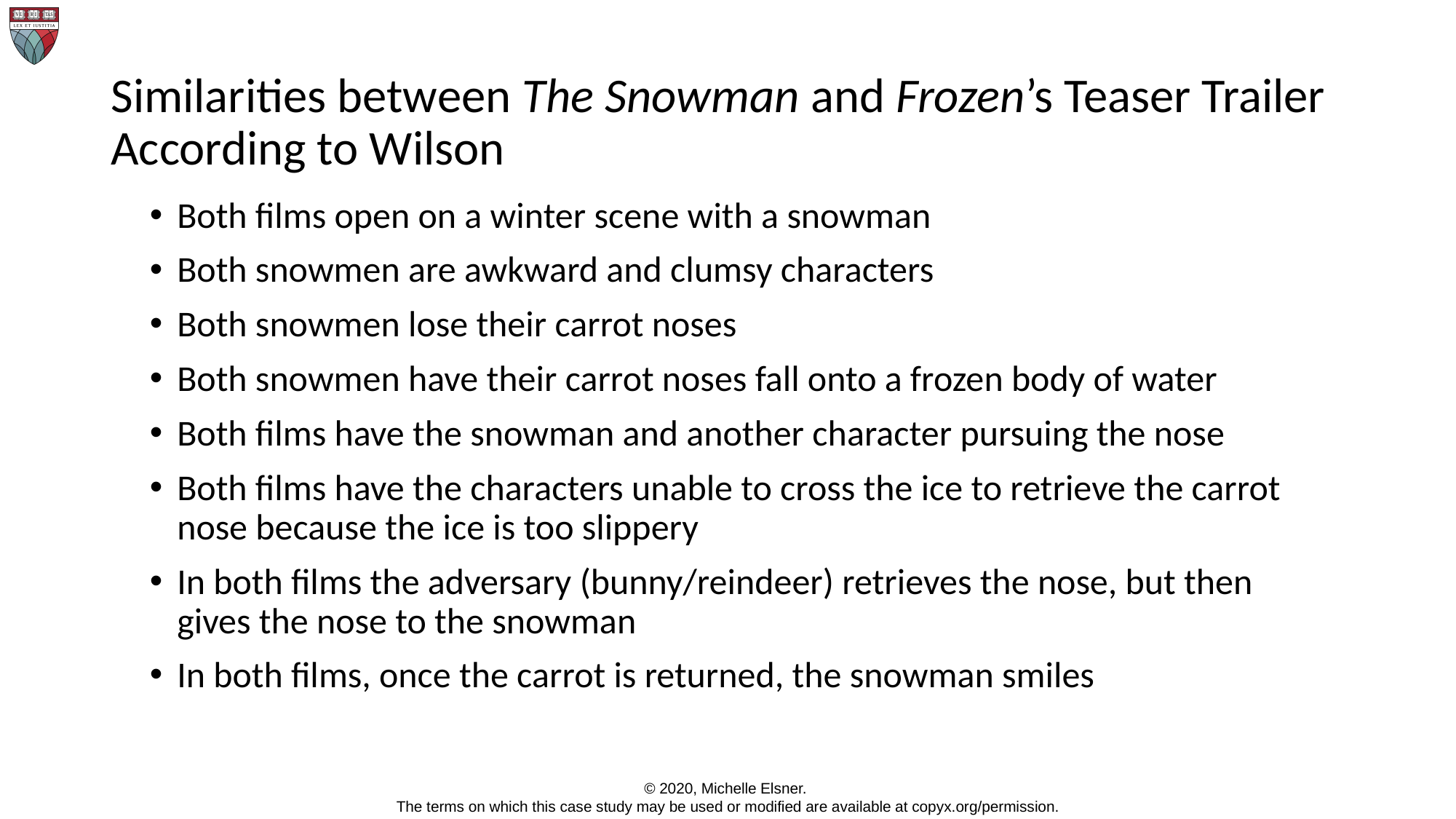

# Similarities between The Snowman and Frozen’s Teaser Trailer According to Wilson
Both films open on a winter scene with a snowman
Both snowmen are awkward and clumsy characters
Both snowmen lose their carrot noses
Both snowmen have their carrot noses fall onto a frozen body of water
Both films have the snowman and another character pursuing the nose
Both films have the characters unable to cross the ice to retrieve the carrot nose because the ice is too slippery
In both films the adversary (bunny/reindeer) retrieves the nose, but then gives the nose to the snowman
In both films, once the carrot is returned, the snowman smiles
© 2020, Michelle Elsner.
The terms on which this case study may be used or modified are available at copyx.org/permission.